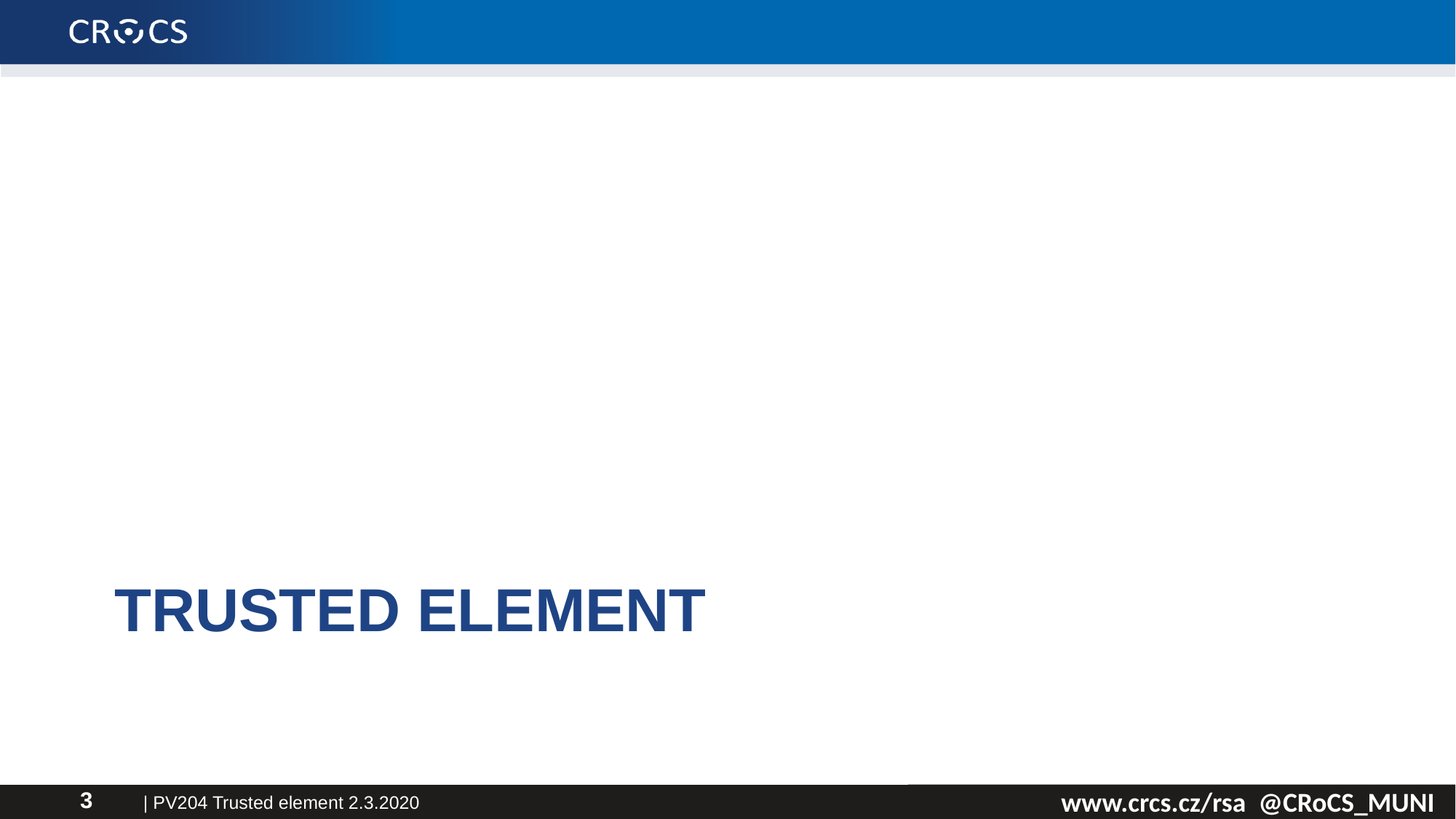

# Trusted element
| PV204 Trusted element 2.3.2020
3